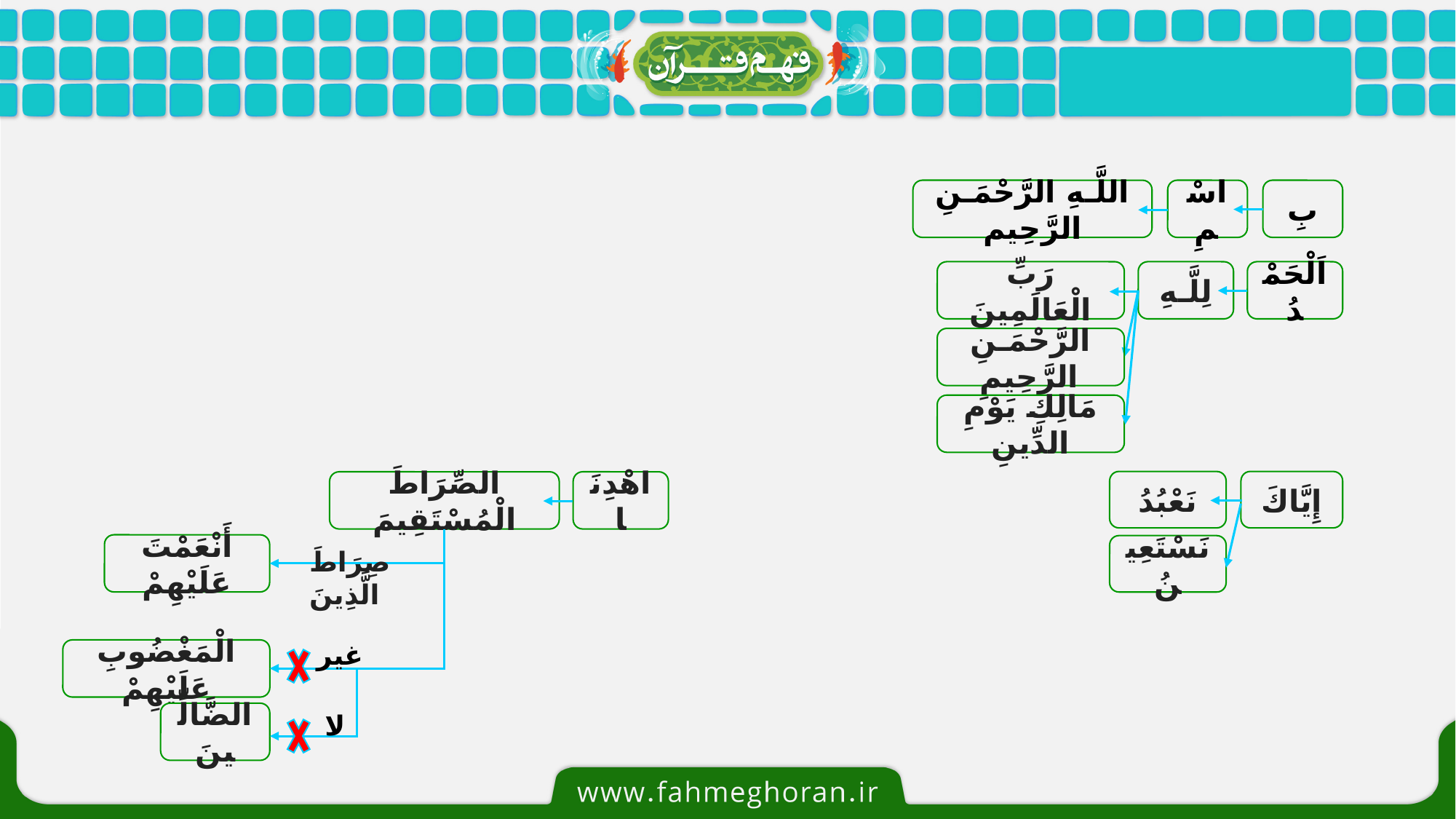

بِ
اسْمِ
اللَّـهِ الرَّ‌حْمَـنِ الرَّ‌حِيم
رَ‌بِّ الْعَالَمِينَ
لِلَّـهِ
اَلْحَمْدُ
الرَّ‌حْمَـنِ الرَّ‌حِيمِ
مَالِكِ يَوْمِ الدِّينِ
نَعْبُدُ
إِيَّاكَ
نَسْتَعِينُ
اهْدِنَا
الصِّرَ‌اطَ الْمُسْتَقِيمَ
أَنْعَمْتَ عَلَيْهِمْ
صِرَ‌اطَ الَّذِينَ

غیر

الْمَغْضُوبِ عَلَيْهِمْ
الضَّالِّينَ
لا